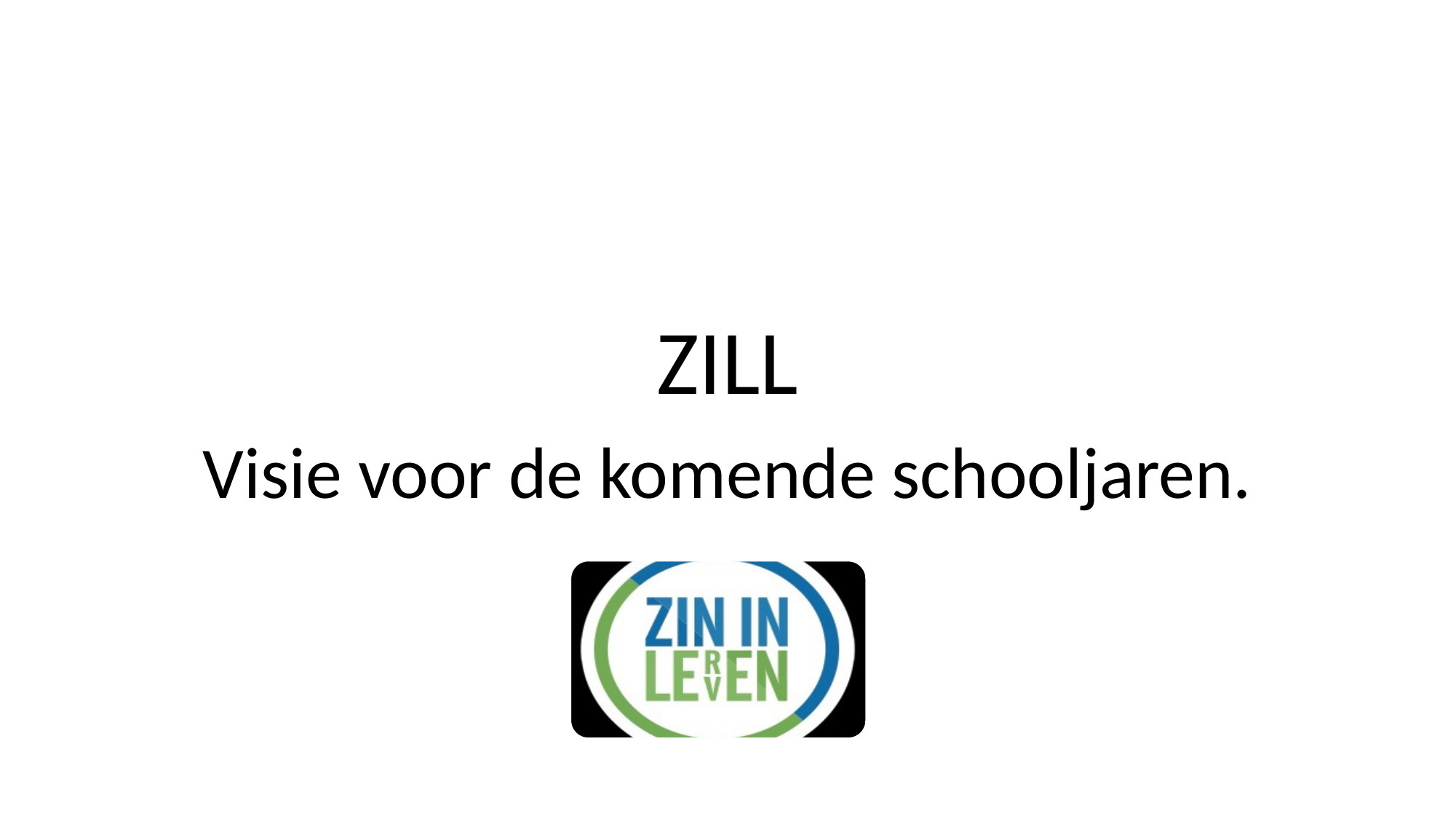

# ZILL
Visie voor de komende schooljaren.